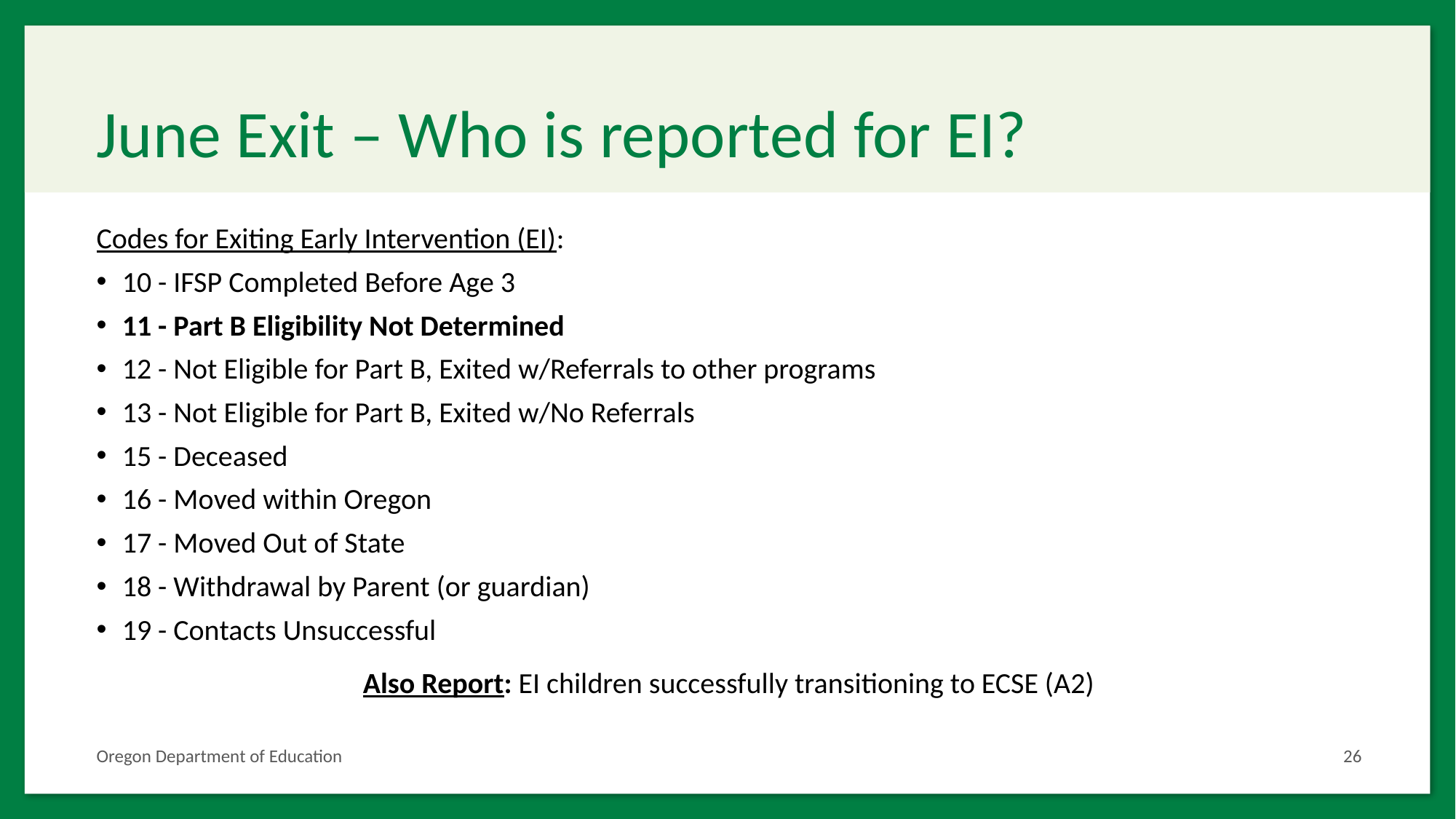

# June Exit – Who is reported for EI?
Codes for Exiting Early Intervention (EI):
10 - IFSP Completed Before Age 3
11 - Part B Eligibility Not Determined
12 - Not Eligible for Part B, Exited w/Referrals to other programs
13 - Not Eligible for Part B, Exited w/No Referrals
15 - Deceased
16 - Moved within Oregon
17 - Moved Out of State
18 - Withdrawal by Parent (or guardian)
19 - Contacts Unsuccessful
Also Report: EI children successfully transitioning to ECSE (A2)
Oregon Department of Education
26